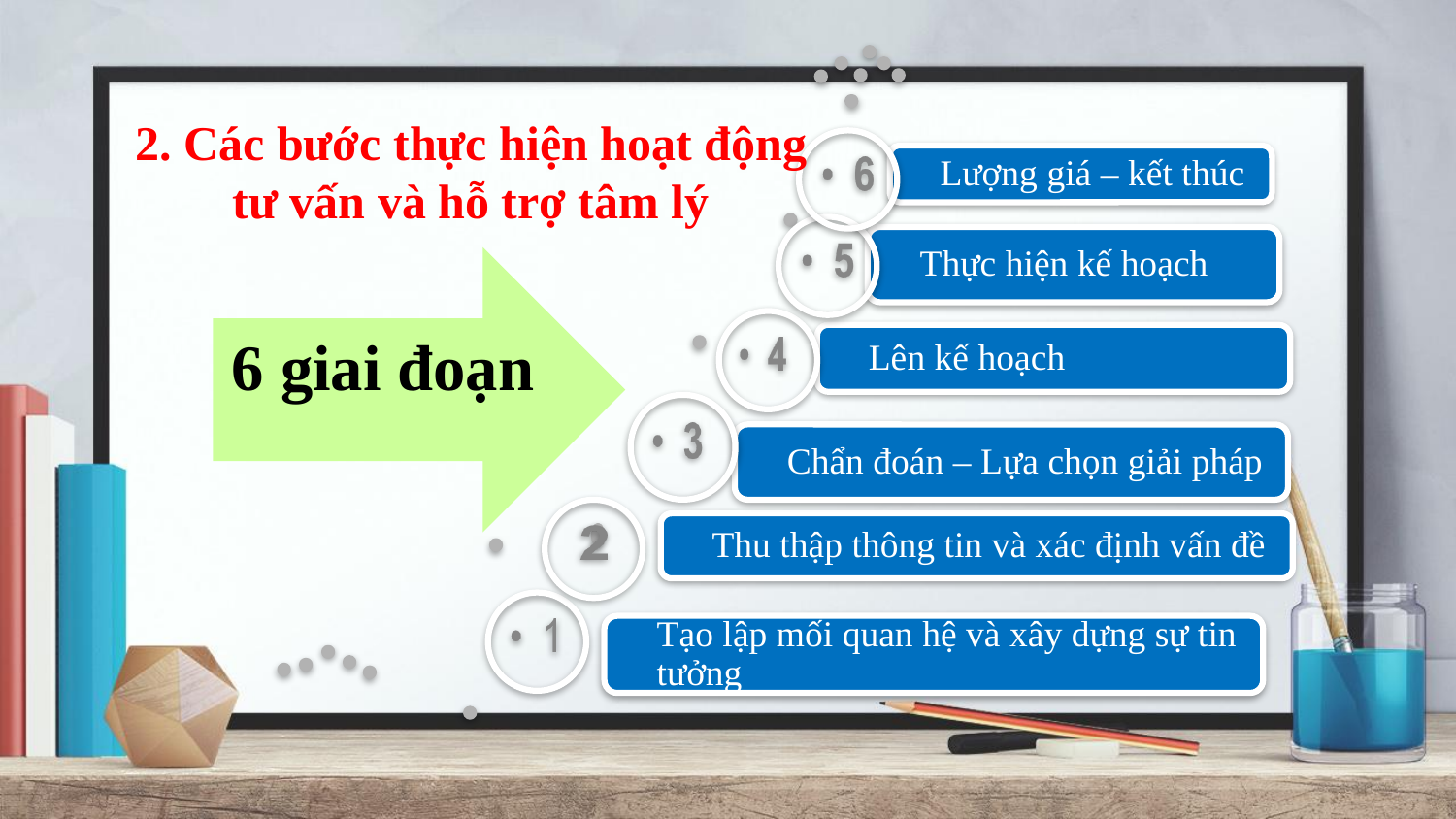

Tạo lập mối quan hệ và xây dựng sự tin tưởng
Thu thập thông tin và xác định vấn đề
Chẩn đoán – Lựa chọn giải pháp
Lên kế hoạch
Thực hiện kế hoạch
Lượng giá – kết thúc
# 2. Các bước thực hiện hoạt động tư vấn và hỗ trợ tâm lý
6 giai đoạn